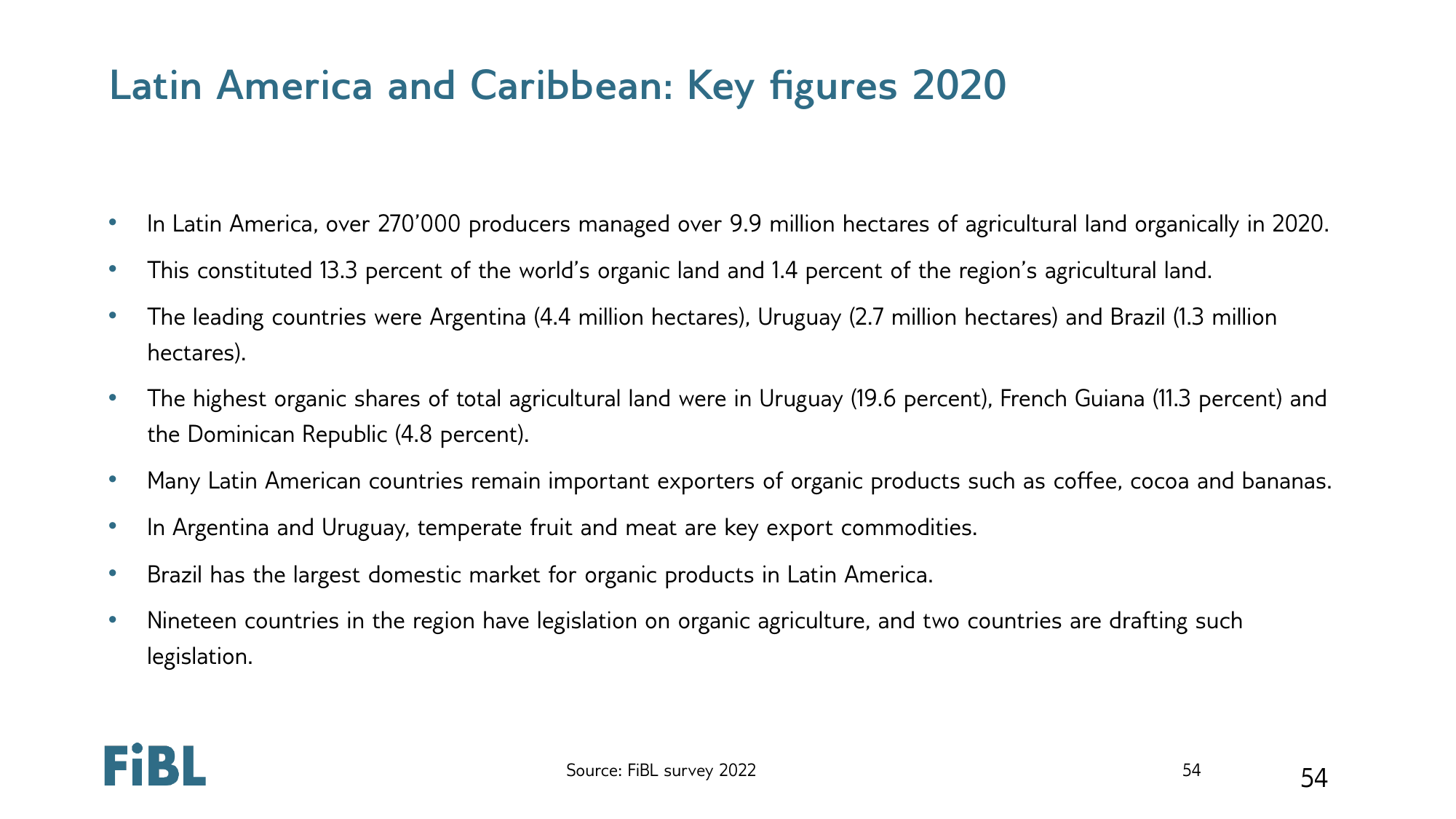

# Latin America and Caribbean: Key figures 2020
In Latin America, over 270’000 producers managed over 9.9 million hectares of agricultural land organically in 2020.
This constituted 13.3 percent of the world’s organic land and 1.4 percent of the region’s agricultural land.
The leading countries were Argentina (4.4 million hectares), Uruguay (2.7 million hectares) and Brazil (1.3 million hectares).
The highest organic shares of total agricultural land were in Uruguay (19.6 percent), French Guiana (11.3 percent) and the Dominican Republic (4.8 percent).
Many Latin American countries remain important exporters of organic products such as coffee, cocoa and bananas.
In Argentina and Uruguay, temperate fruit and meat are key export commodities.
Brazil has the largest domestic market for organic products in Latin America.
Nineteen countries in the region have legislation on organic agriculture, and two countries are drafting such legislation.
54
Source: FiBL survey 2022